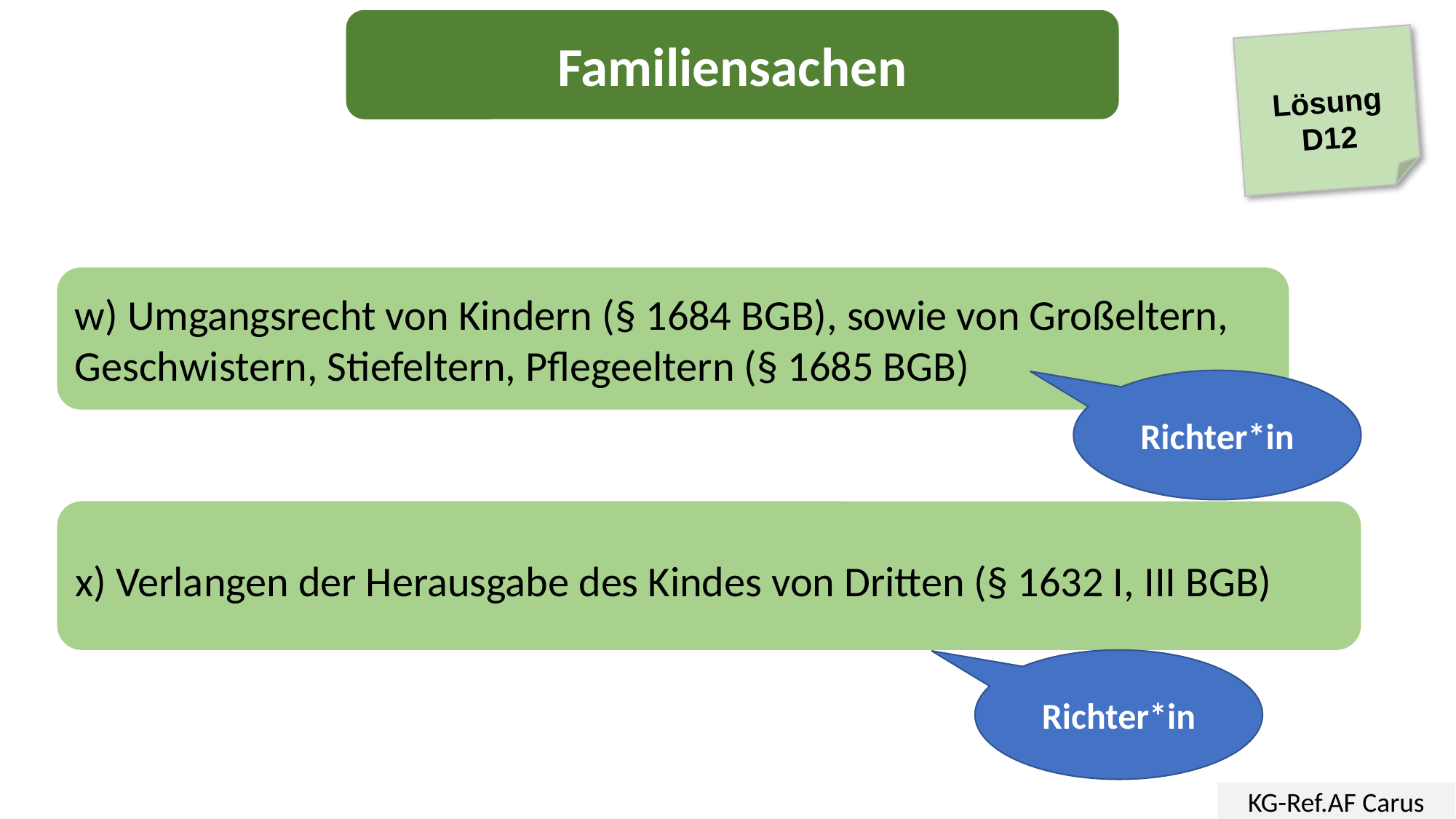

Familiensachen

Lösung
D12
w) Umgangsrecht von Kindern (§ 1684 BGB), sowie von Großeltern, Geschwistern, Stiefeltern, Pflegeeltern (§ 1685 BGB)
Richter*in

x) Verlangen der Herausgabe des Kindes von Dritten (§ 1632 I, III BGB)

Richter*in
KG-Ref.AF Carus